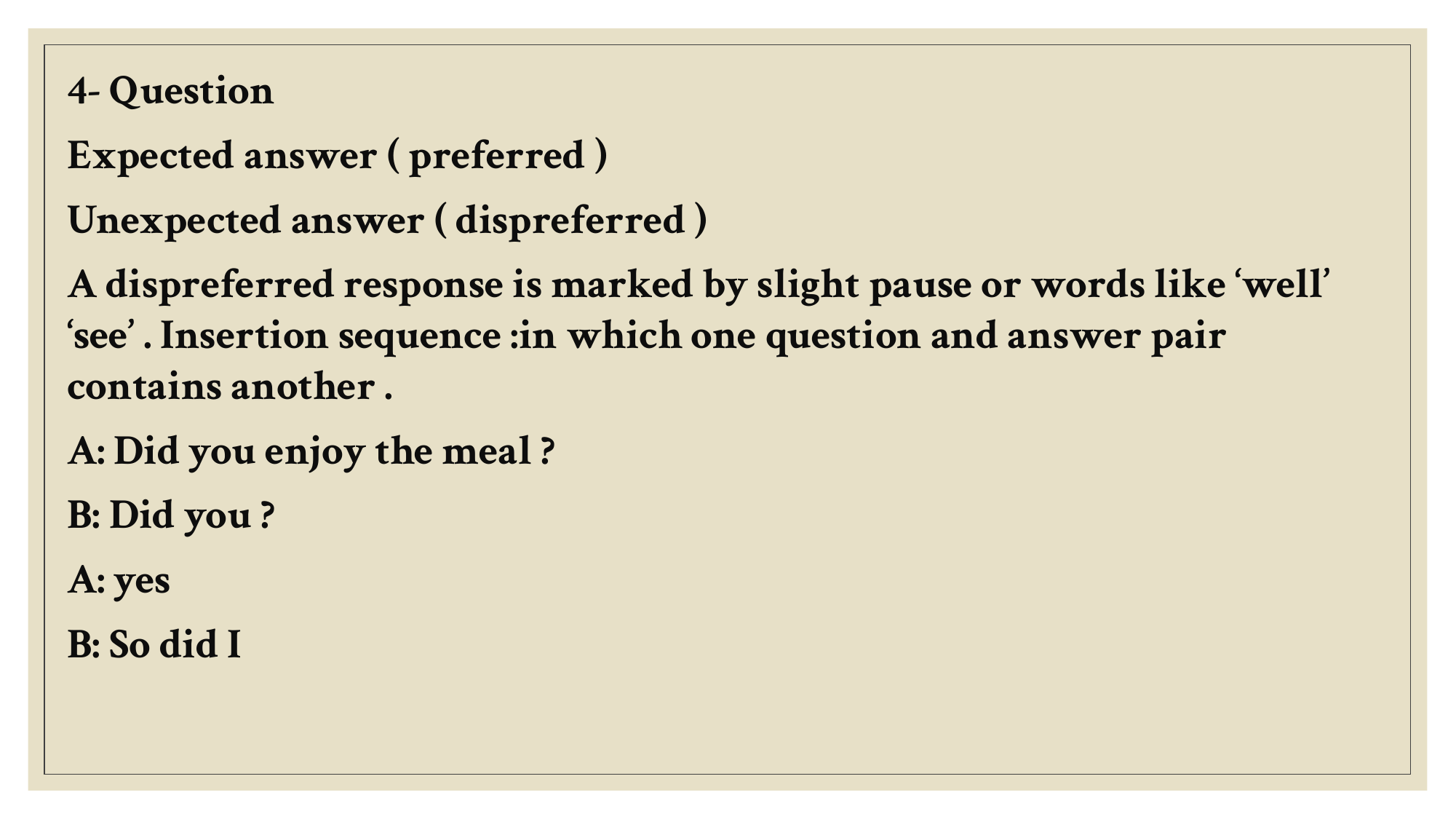

4- Question
Expected answer ( preferred )
Unexpected answer ( dispreferred )
A dispreferred response is marked by slight pause or words like ‘well’ ‘see’ . Insertion sequence :in which one question and answer pair contains another .
A: Did you enjoy the meal ?
B: Did you ?
A: yes
B: So did I